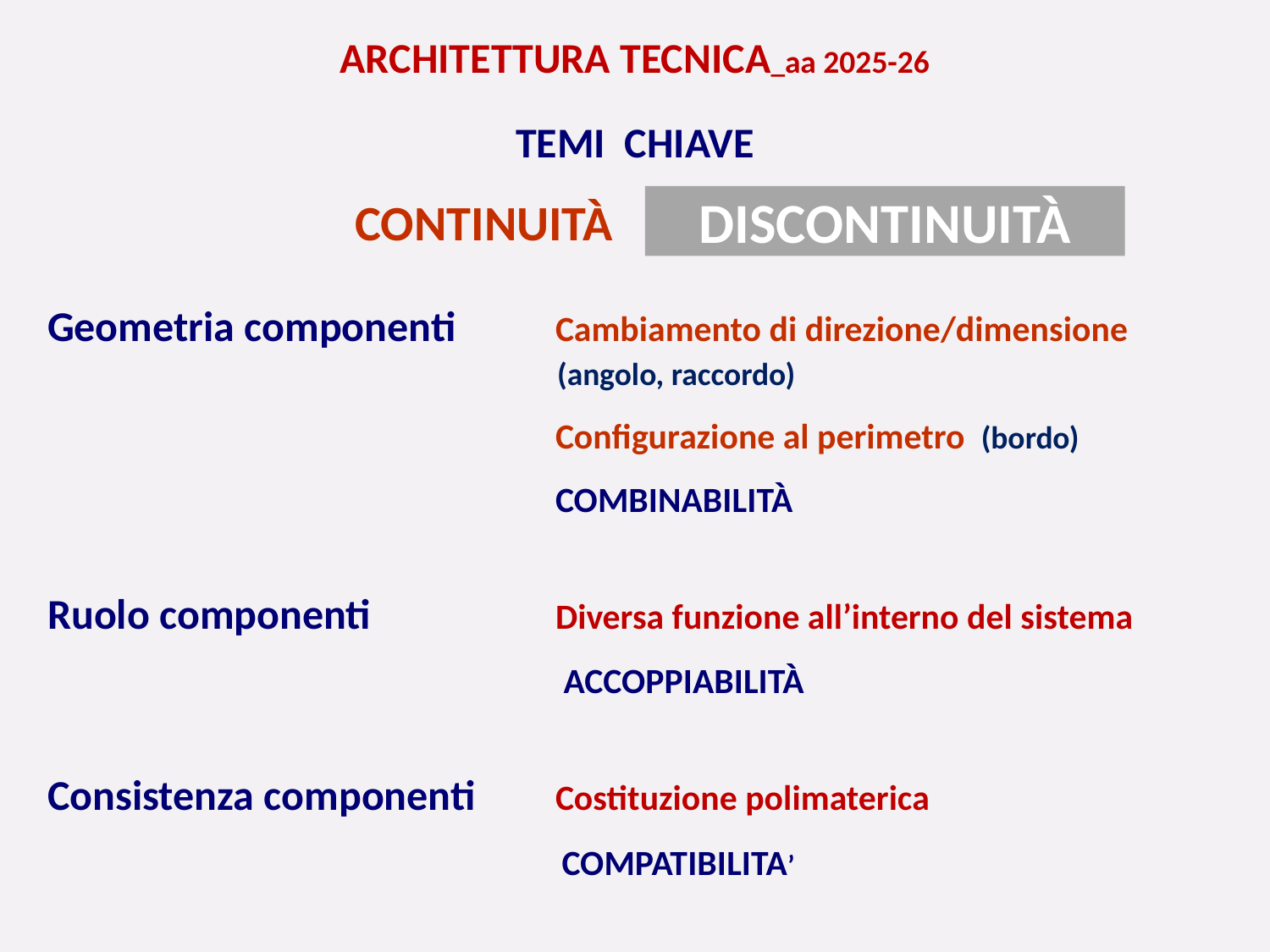

ARCHITETTURA TECNICA_aa 2025-26
TEMI  CHIAVE
CONTINUITÀ
DISCONTINUITÀ
Geometria componenti	Cambiamento di direzione/dimensione  				                (angolo, raccordo)
				Configurazione al perimetro  (bordo) 					COMBINABILITÀ

Ruolo componenti		Diversa funzione all’interno del sistema
			        	 ACCOPPIABILITÀ

Consistenza componenti	Costituzione polimaterica
			        	 COMPATIBILITA’